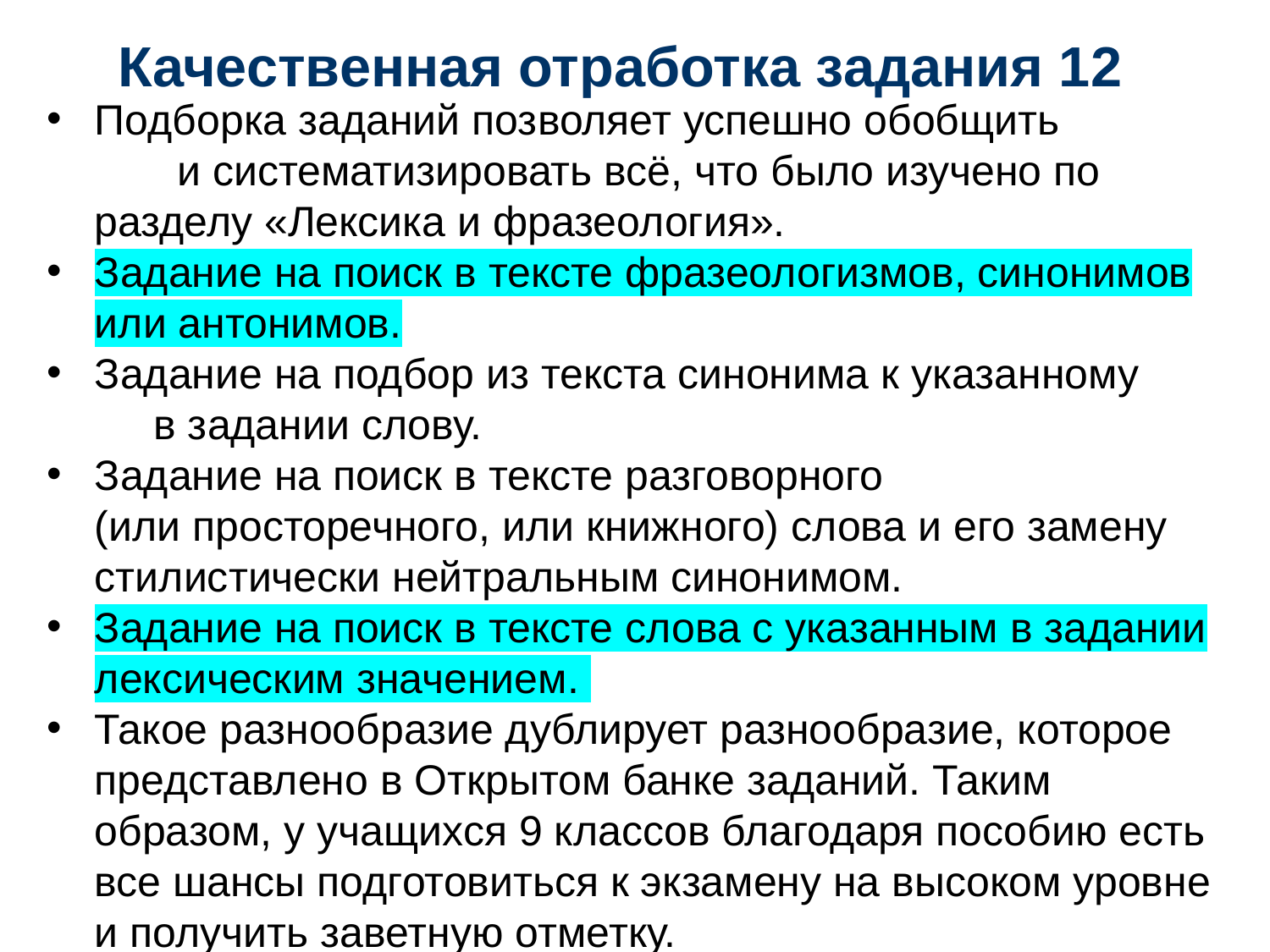

# Качественная отработка задания 12
Подборка заданий позволяет успешно обобщить                     и систематизировать всё, что было изучено по разделу «Лексика и фразеология».
Задание на поиск в тексте фразеологизмов, синонимов или антонимов.
Задание на подбор из текста синонима к указанному            в задании слову.
Задание на поиск в тексте разговорного                           (или просторечного, или книжного) слова и его замену стилистически нейтральным синонимом.
Задание на поиск в тексте слова с указанным в задании лексическим значением.
Такое разнообразие дублирует разнообразие, которое представлено в Открытом банке заданий. Таким образом, у учащихся 9 классов благодаря пособию есть все шансы подготовиться к экзамену на высоком уровне и получить заветную отметку.